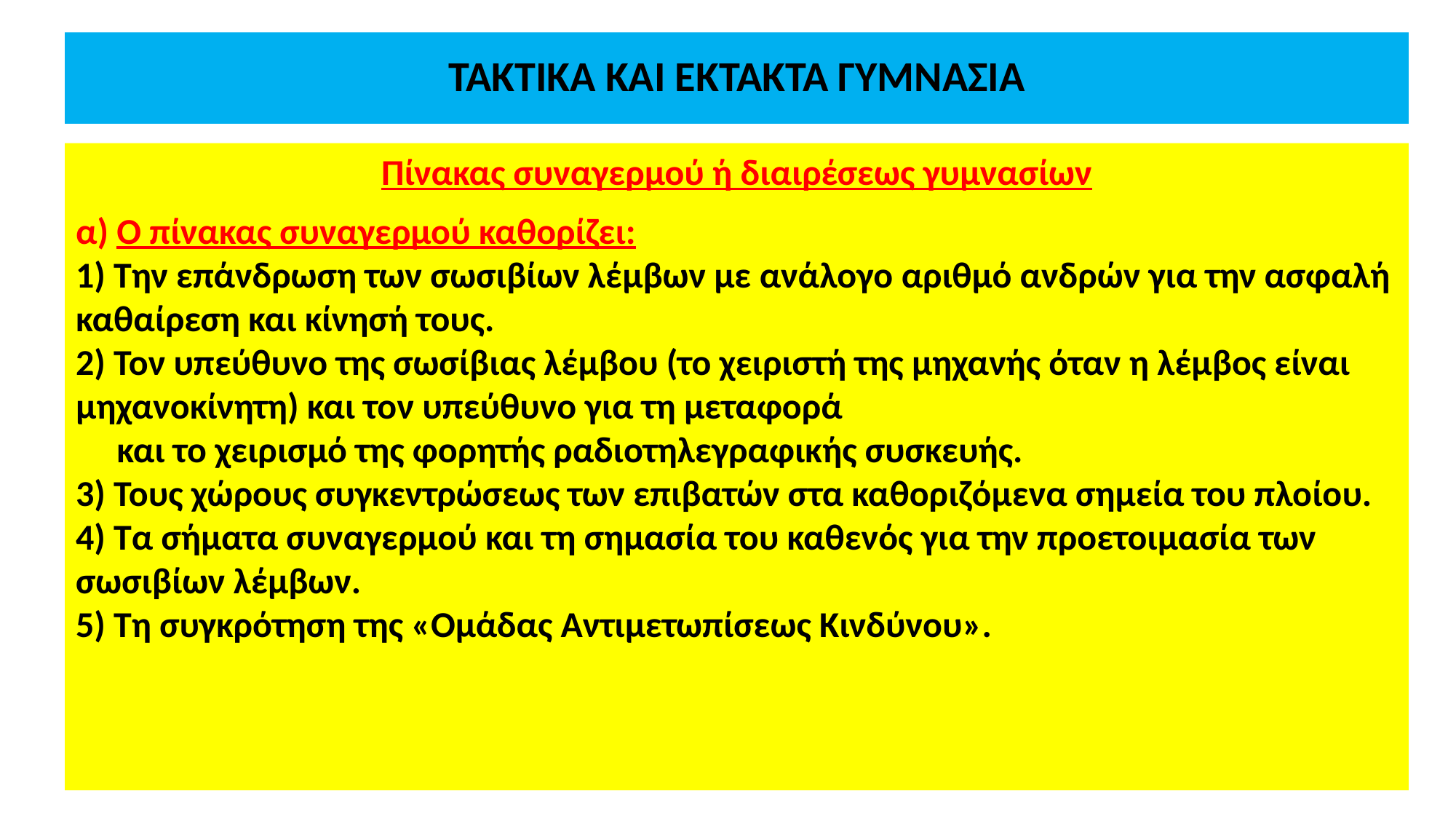

# ΤΑΚΤΙΚΑ ΚΑΙ ΕΚΤΑΚΤΑ ΓΥΜΝΑΣΙΑ
Πίνακας συναγερμού ή διαιρέσεως γυμνασίων
α) Ο πίνακας συναγερμού καθορίζει:
1) Την επάνδρωση των σωσιβίων λέμβων με ανάλογο αριθμό ανδρών για την ασφαλή καθαίρεση και κίνησή τους.
2) Τον υπεύθυνο της σωσίβιας λέμβου (το χειριστή της μηχανής όταν η λέμβος είναι μηχανοκίνητη) και τον υπεύθυνο για τη μεταφορά
     και το χειρισμό της φορητής ραδιοτηλεγραφικής συσκευής.
3) Τους χώρους συγκεντρώσεως των επιβατών στα καθοριζόμενα σημεία του πλοίου.
4) Τα σήματα συναγερμού και τη σημασία του καθενός για την προετοιμασία των σωσιβίων λέμβων.
5) Τη συγκρότηση της «Ομάδας Αντιμετωπίσεως Κινδύνου».